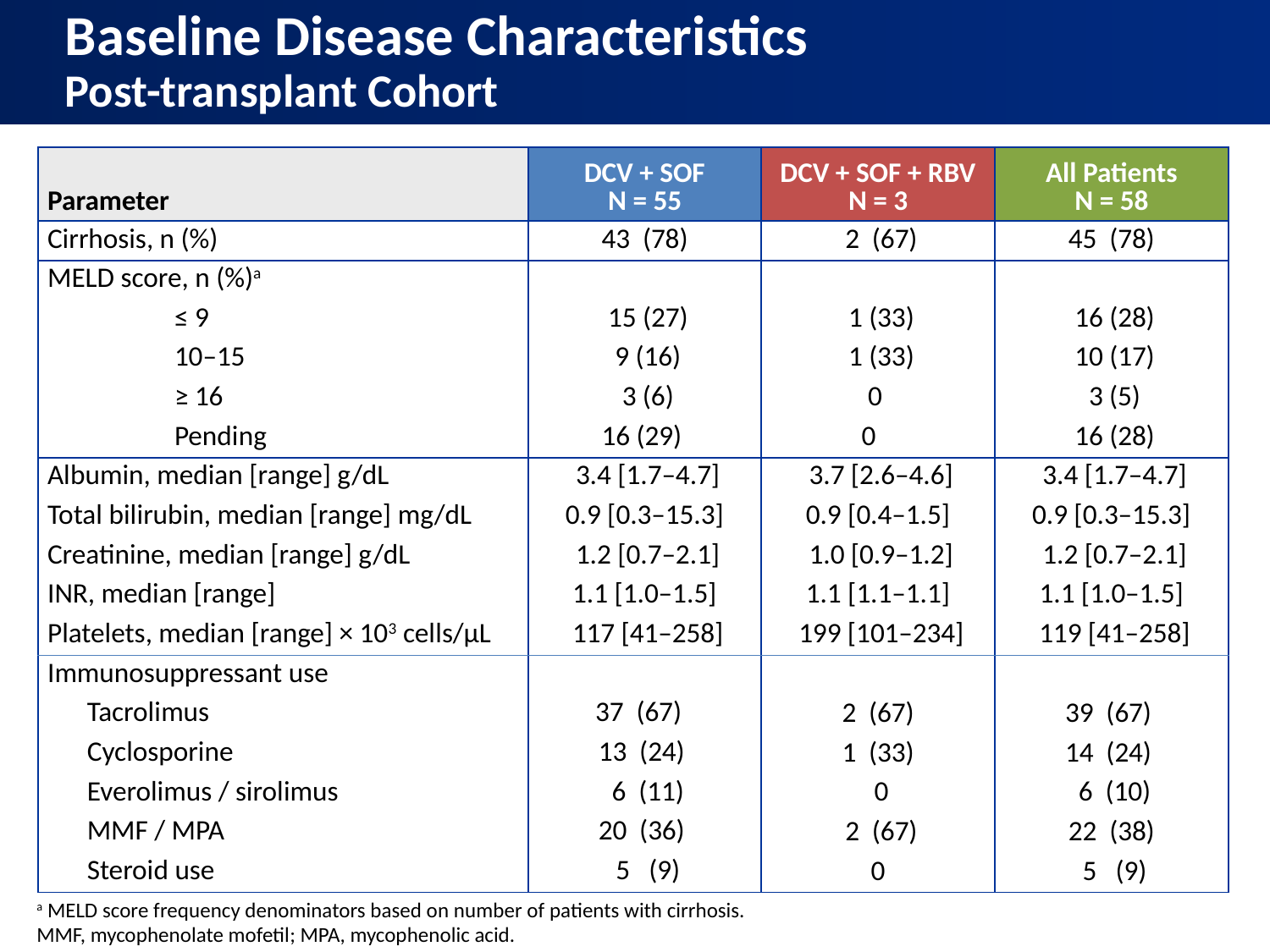

Baseline Disease Characteristics
Post-transplant Cohort
| Parameter | DCV + SOF N = 55 | DCV + SOF + RBV N = 3 | All Patients N = 58 |
| --- | --- | --- | --- |
| Cirrhosis, n (%) | 43 (78) | 2 (67) | 45 (78) |
| MELD score, n (%)a |  |  |  |
| ≤ 9 | 15 (27) | 1 (33) | 16 (28) |
| 10–15 | 9 (16) | 1 (33) | 10 (17) |
| ≥ 16 | 3 (6) | 0 | 3 (5) |
| Pending | 16 (29) | 0 | 16 (28) |
| Albumin, median [range] g/dL | 3.4 [1.7–4.7] | 3.7 [2.6–4.6] | 3.4 [1.7–4.7] |
| Total bilirubin, median [range] mg/dL | 0.9 [0.3–15.3] | 0.9 [0.4–1.5] | 0.9 [0.3–15.3] |
| Creatinine, median [range] g/dL | 1.2 [0.7–2.1] | 1.0 [0.9–1.2] | 1.2 [0.7–2.1] |
| INR, median [range] | 1.1 [1.0–1.5] | 1.1 [1.1–1.1] | 1.1 [1.0–1.5] |
| Platelets, median [range] × 103 cells/µL | 117 [41–258] | 199 [101–234] | 119 [41–258] |
| Immunosuppressant use |  |  |  |
| Tacrolimus | 37 (67) | 2 (67) | 39 (67) |
| Cyclosporine | 13 (24) | 1 (33) | 14 (24) |
| Everolimus / sirolimus | 6 (11) | 0 | 6 (10) |
| MMF / MPA | 20 (36) | 2 (67) | 22 (38) |
| Steroid use | 5 (9) | 0 | 5 (9) |
a MELD score frequency denominators based on number of patients with cirrhosis.
MMF, mycophenolate mofetil; MPA, mycophenolic acid.